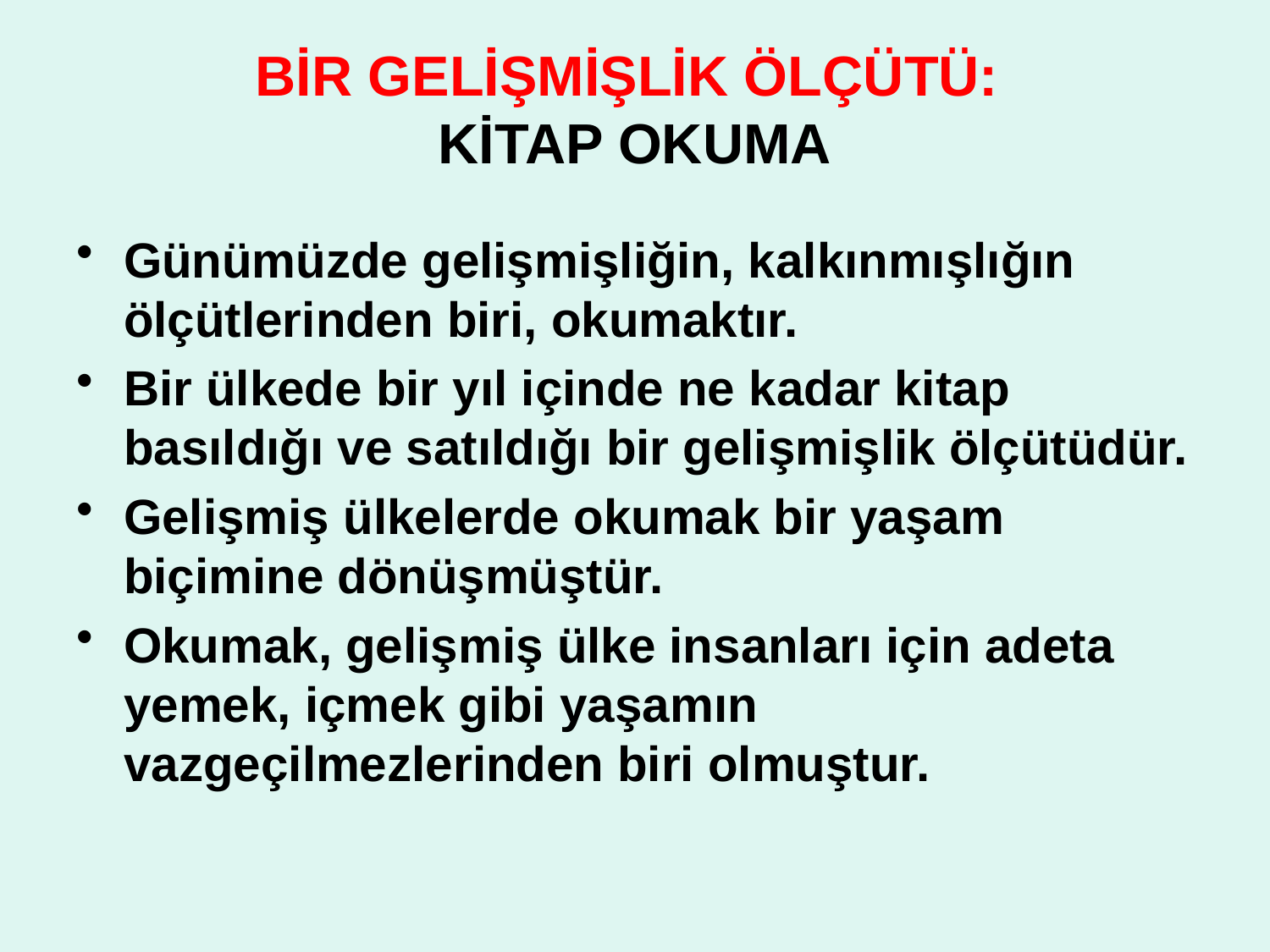

# BİR GELİŞMİŞLİK ÖLÇÜTÜ: KİTAP OKUMA
Günümüzde gelişmişliğin, kalkınmışlığın ölçütlerinden biri, okumaktır.
Bir ülkede bir yıl içinde ne kadar kitap basıldığı ve satıldığı bir gelişmişlik ölçütüdür.
Gelişmiş ülkelerde okumak bir yaşam biçimine dönüşmüştür.
Okumak, gelişmiş ülke insanları için adeta yemek, içmek gibi yaşamın vazgeçilmezlerinden biri olmuştur.